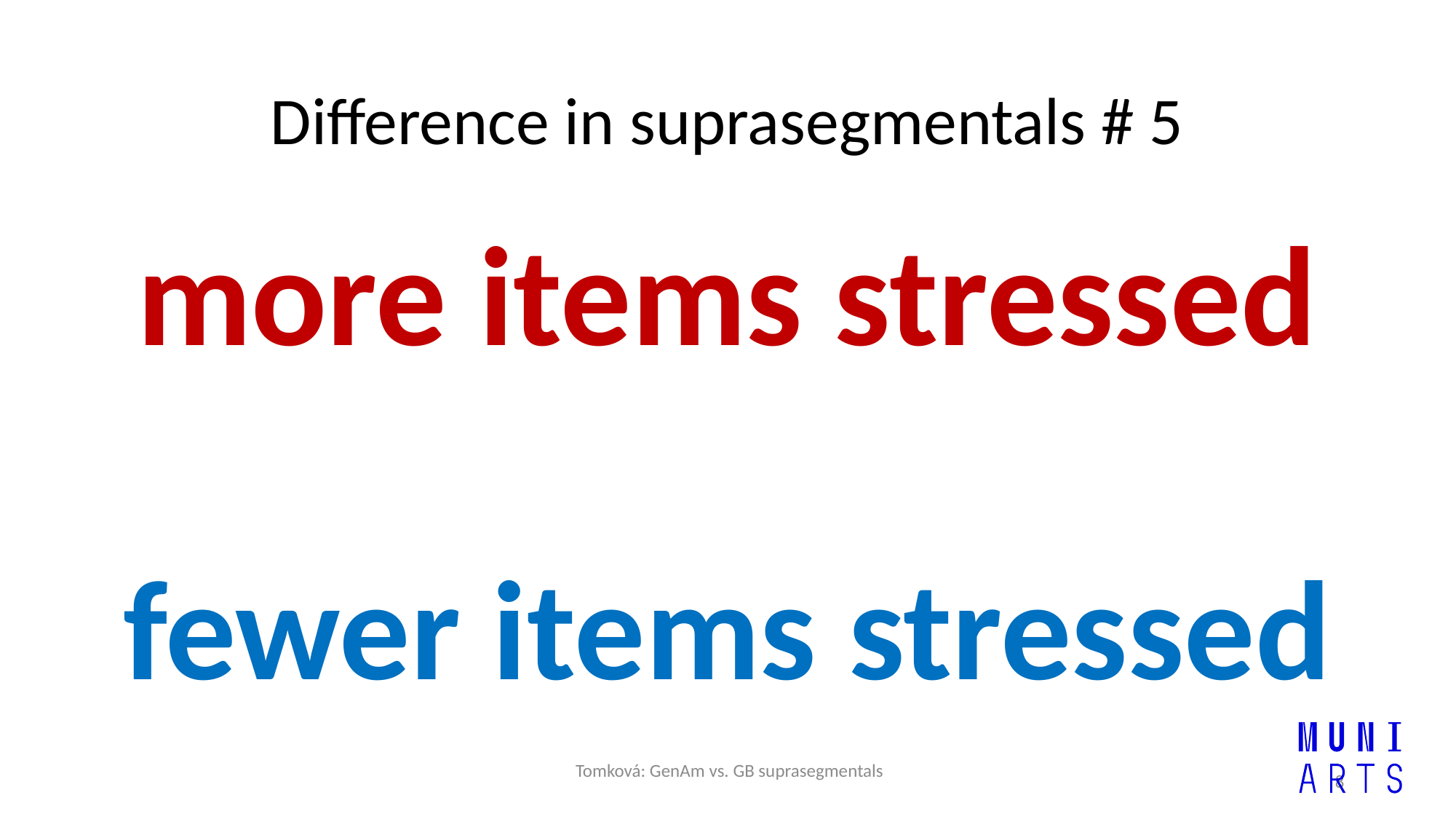

# Difference in suprasegmentals # 5
more items stressed

fewer items stressed
 Tomková: GenAm vs. GB suprasegmentals

8